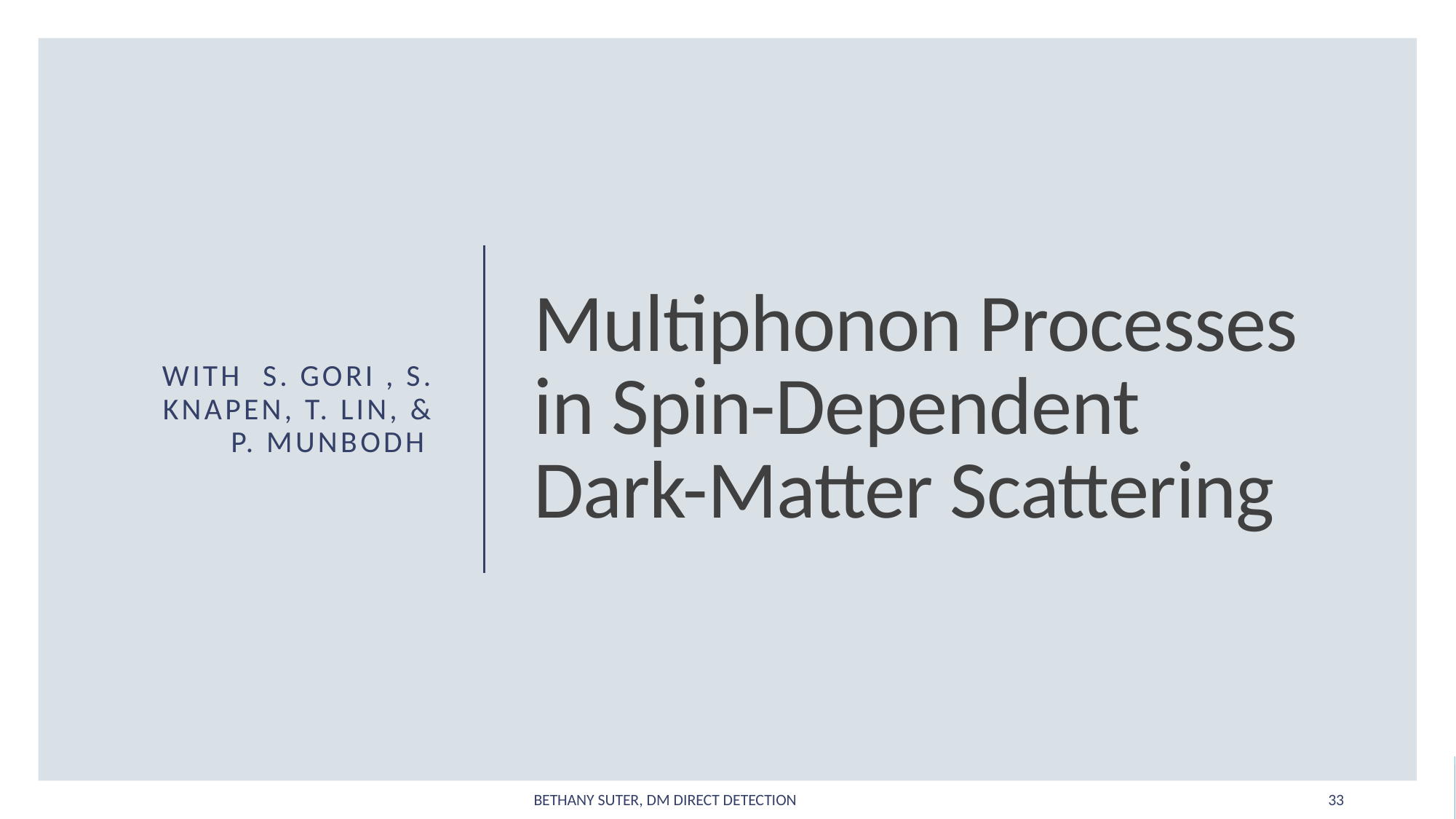

With  S. Gori , S. Knapen, T. Lin, & P. Munbodh
# Multiphonon Processes in Spin-Dependent Dark-Matter Scattering

Bethany Suter, DM Direct Detection
33